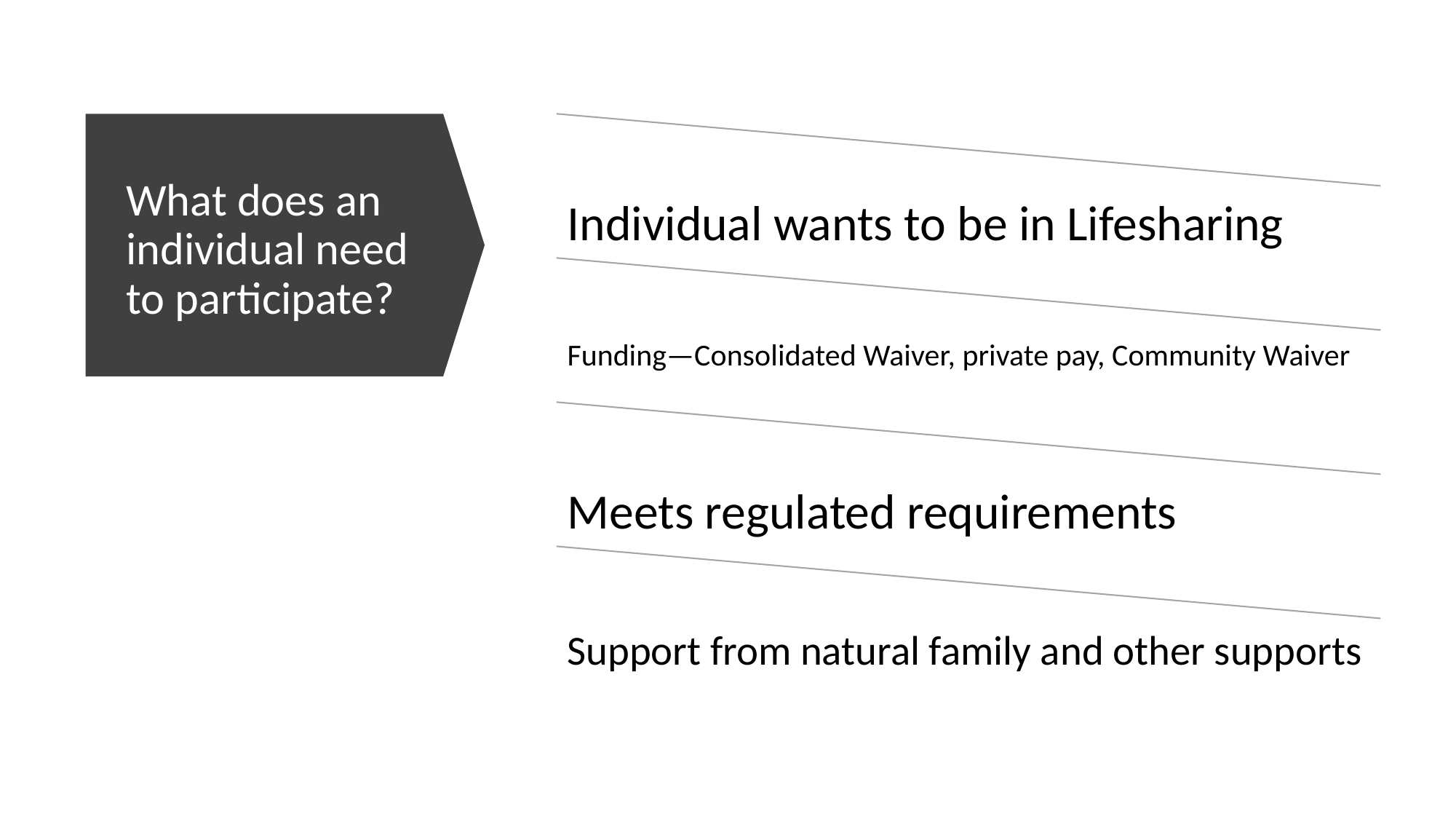

Individual wants to be in Lifesharing
Funding—Consolidated Waiver, private pay, Community Waiver
Meets regulated requirements
Support from natural family and other supports
# What does an individual need to participate?